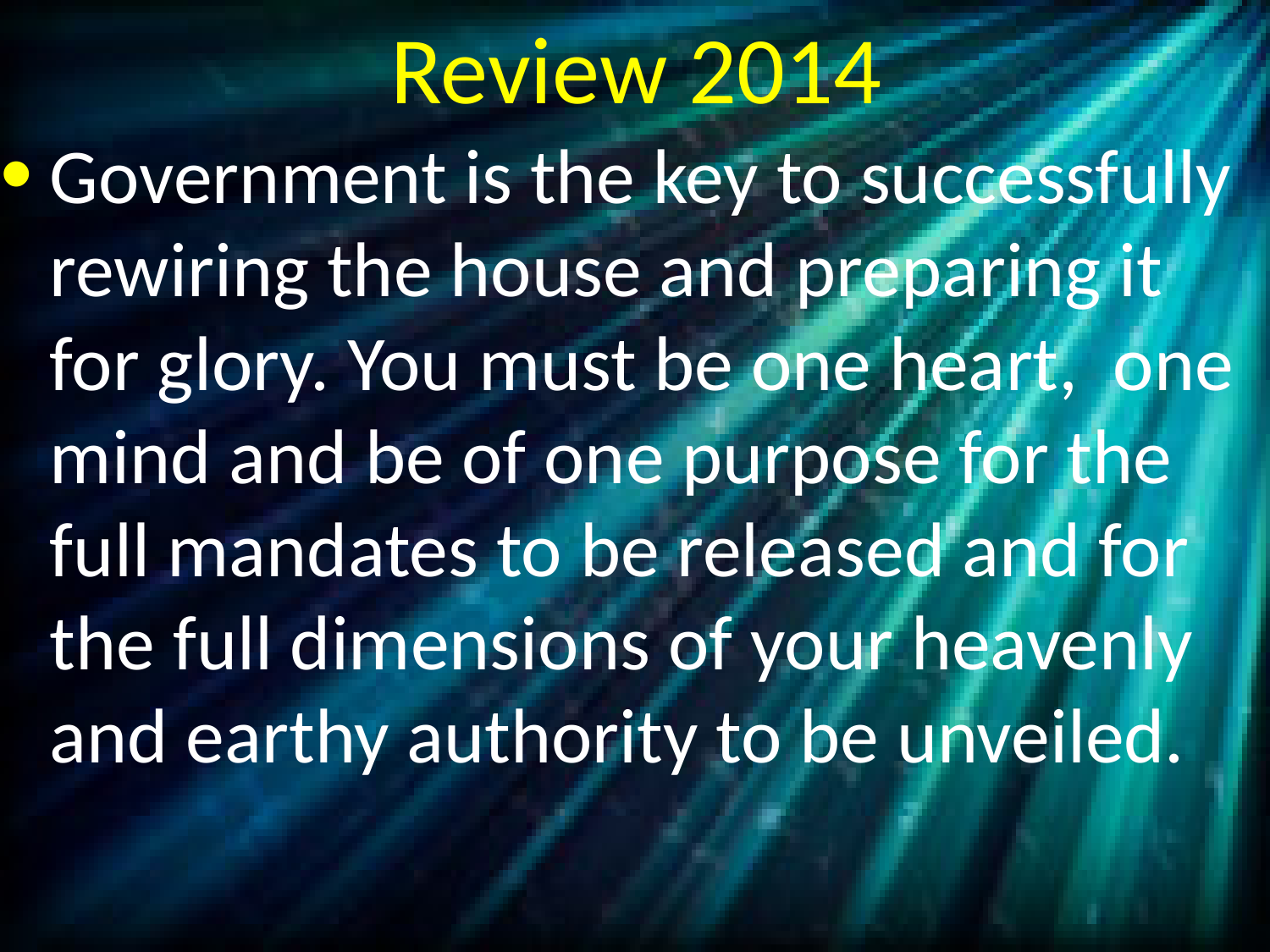

# Review 2014
Government is the key to successfully rewiring the house and preparing it for glory. You must be one heart,  one mind and be of one purpose for the full mandates to be released and for the full dimensions of your heavenly and earthy authority to be unveiled.